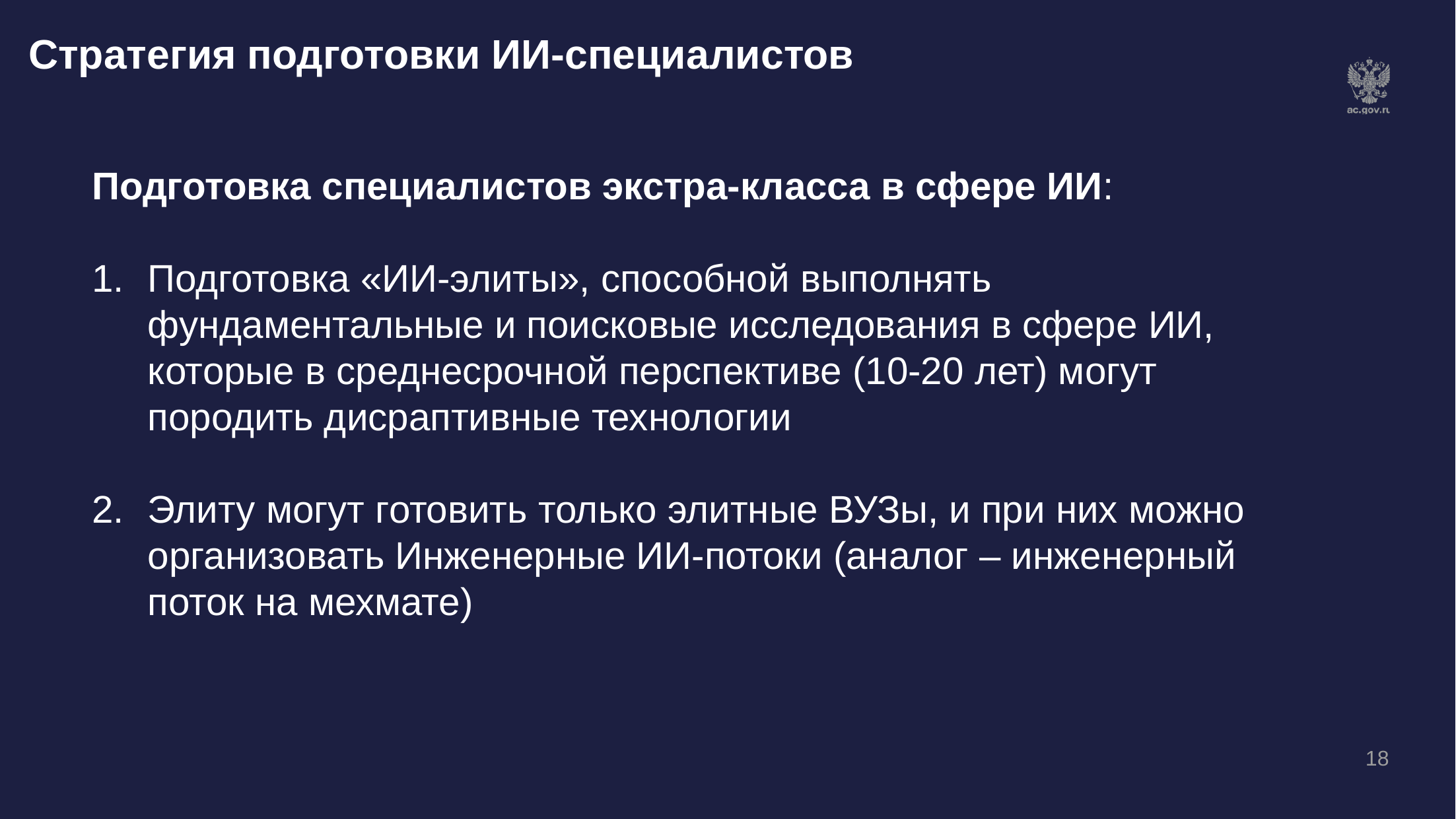

# Стратегия подготовки ИИ-специалистов
Подготовка специалистов экстра-класса в сфере ИИ:

Подготовка «ИИ-элиты», способной выполнять фундаментальные и поисковые исследования в сфере ИИ, которые в среднесрочной перспективе (10-20 лет) могут породить дисраптивные технологии

Элиту могут готовить только элитные ВУЗы, и при них можно организовать Инженерные ИИ-потоки (аналог – инженерный поток на мехмате)